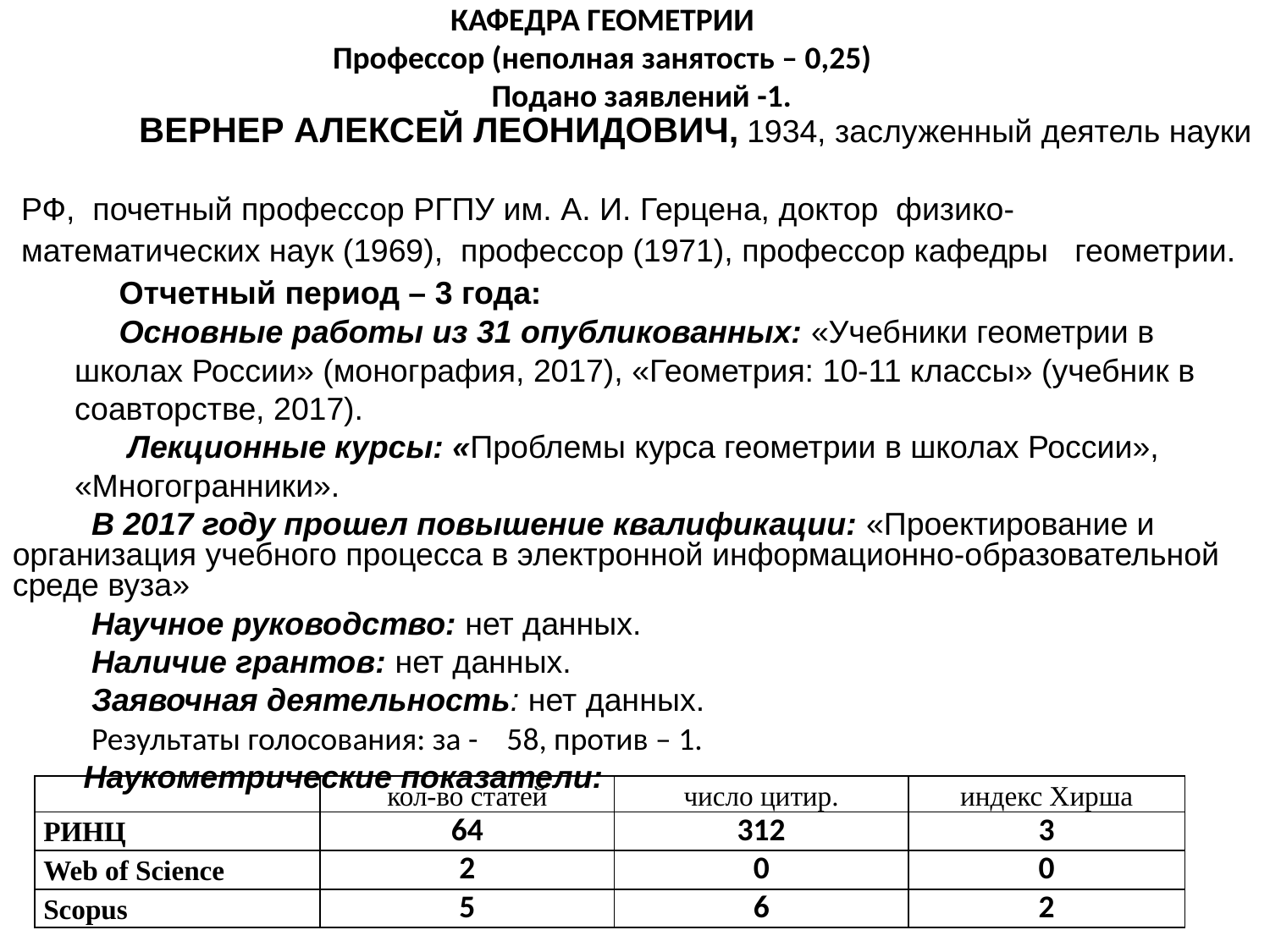

КАФЕДРА ГЕОМЕТРИИ
Профессор (неполная занятость – 0,25)
           Подано заявлений -1.
             ВЕРНЕР АЛЕКСЕЙ ЛЕОНИДОВИЧ, 1934, заслуженный деятель науки
 РФ,  почетный профессор РГПУ им. А. И. Герцена, доктор  физико-
 математических наук (1969),  профессор (1971), профессор кафедры   геометрии.
            Отчетный период – 3 года:
            Основные работы из 31 опубликованных: «Учебники геометрии в
       школах России» (монография, 2017), «Геометрия: 10-11 классы» (учебник в
       соавторстве, 2017).
             Лекционные курсы: «Проблемы курса геометрии в школах России»,
       «Многогранники».
	В 2017 году прошел повышение квалификации: «Проектирование и организация учебного процесса в электронной информационно-образовательной среде вуза»
	Научное руководство: нет данных.
	Наличие грантов: нет данных.
	Заявочная деятельность: нет данных.
           Результаты голосования: за -    58, против – 1.
        Наукометрические показатели:

|  | кол-во статей | число цитир. | индекс Хирша |
| --- | --- | --- | --- |
| РИНЦ | 64 | 312 | 3 |
| Web of Science | 2 | 0 | 0 |
| Scopus | 5 | 6 | 2 |